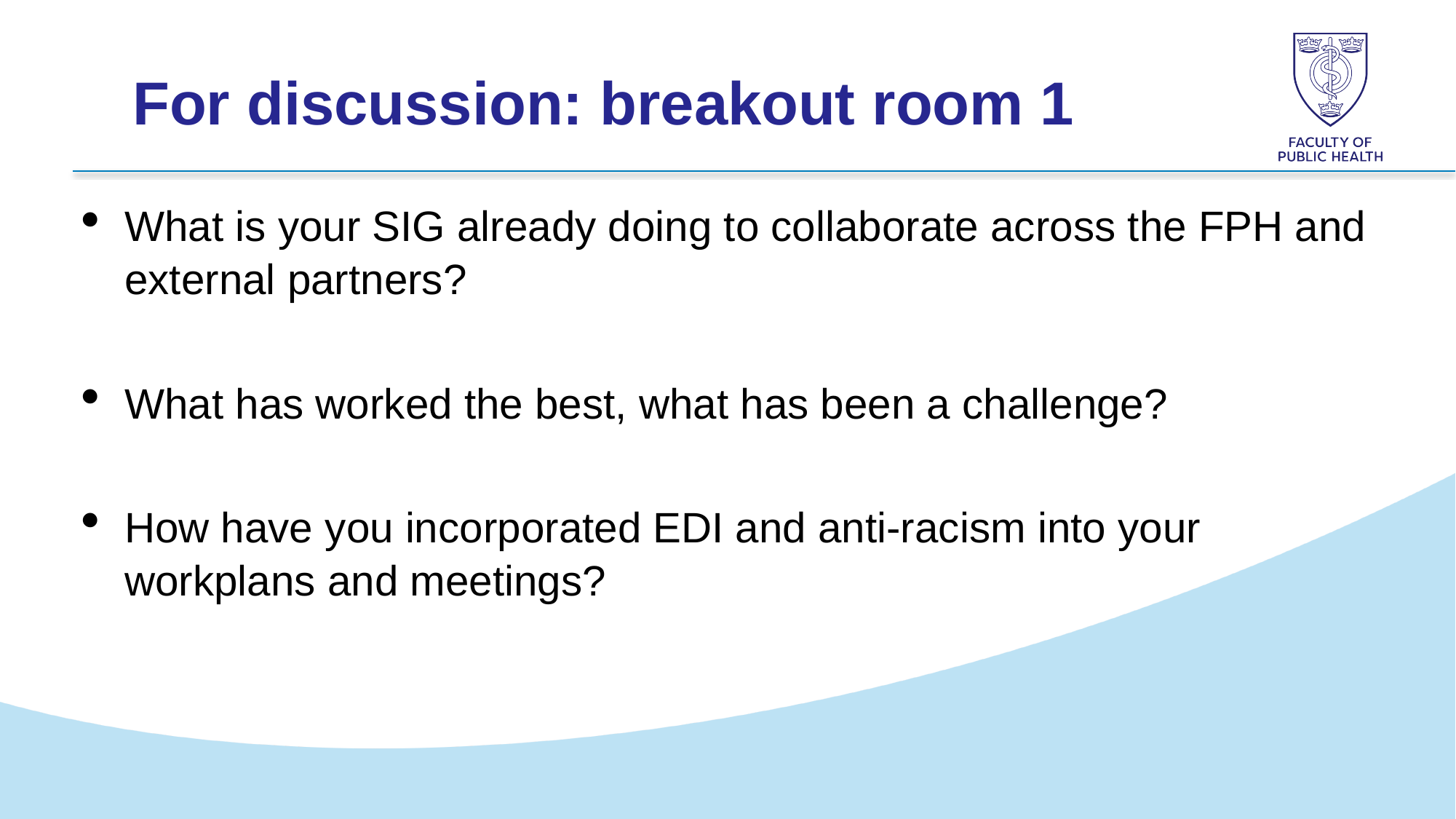

For discussion: breakout room 1
What is your SIG already doing to collaborate across the FPH and external partners?

What has worked the best, what has been a challenge?

How have you incorporated EDI and anti-racism into your workplans and meetings?